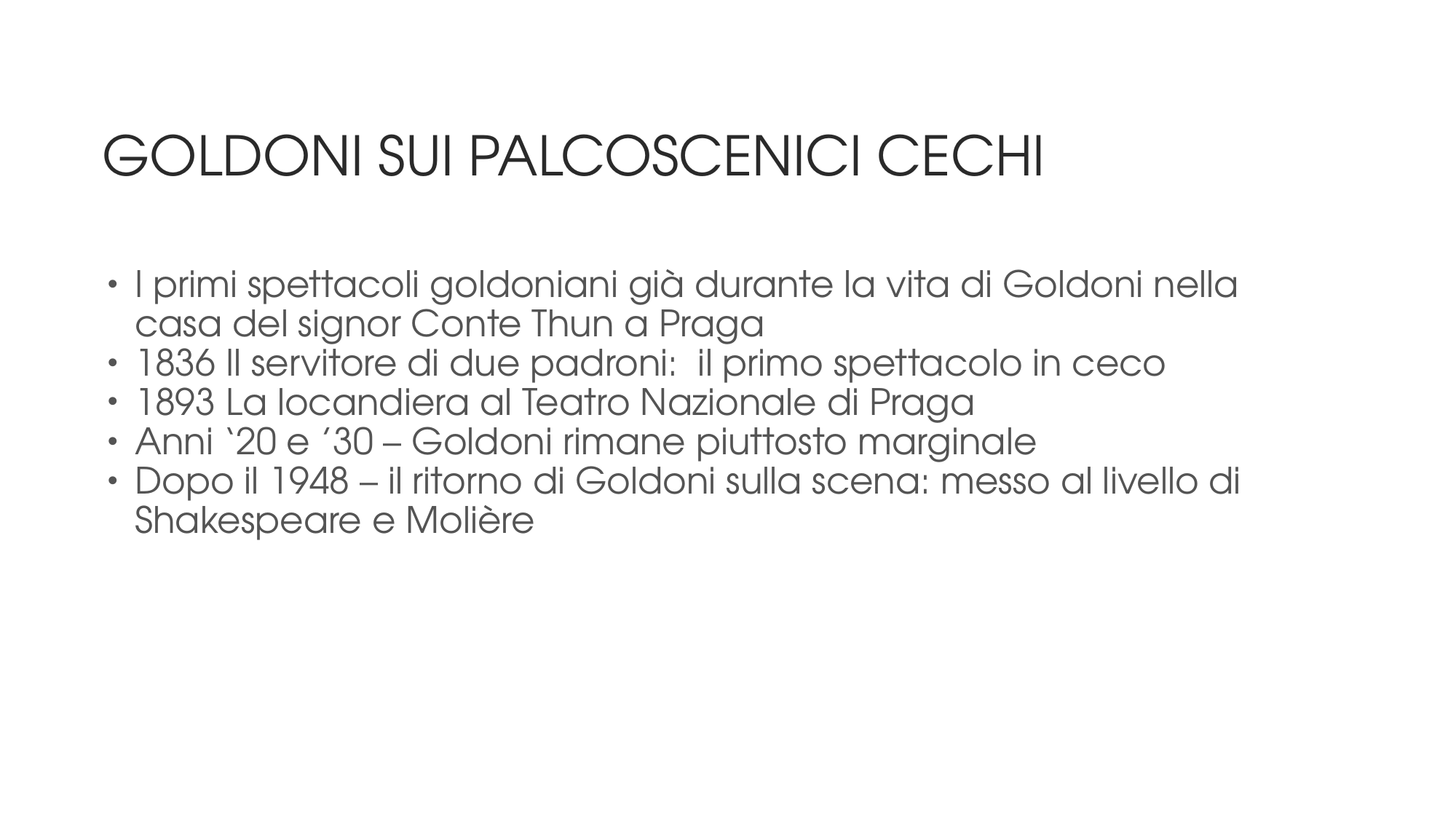

Goldoni sui palcoscenici cechi
I primi spettacoli goldoniani già durante la vita di Goldoni nella casa del signor Conte Thun a Praga
1836 Il servitore di due padroni:  il primo spettacolo in ceco
1893 La locandiera al Teatro Nazionale di Praga
Anni ‘20 e ’30 – Goldoni rimane piuttosto marginale
Dopo il 1948 – il ritorno di Goldoni sulla scena: messo al livello di Shakespeare e Molière